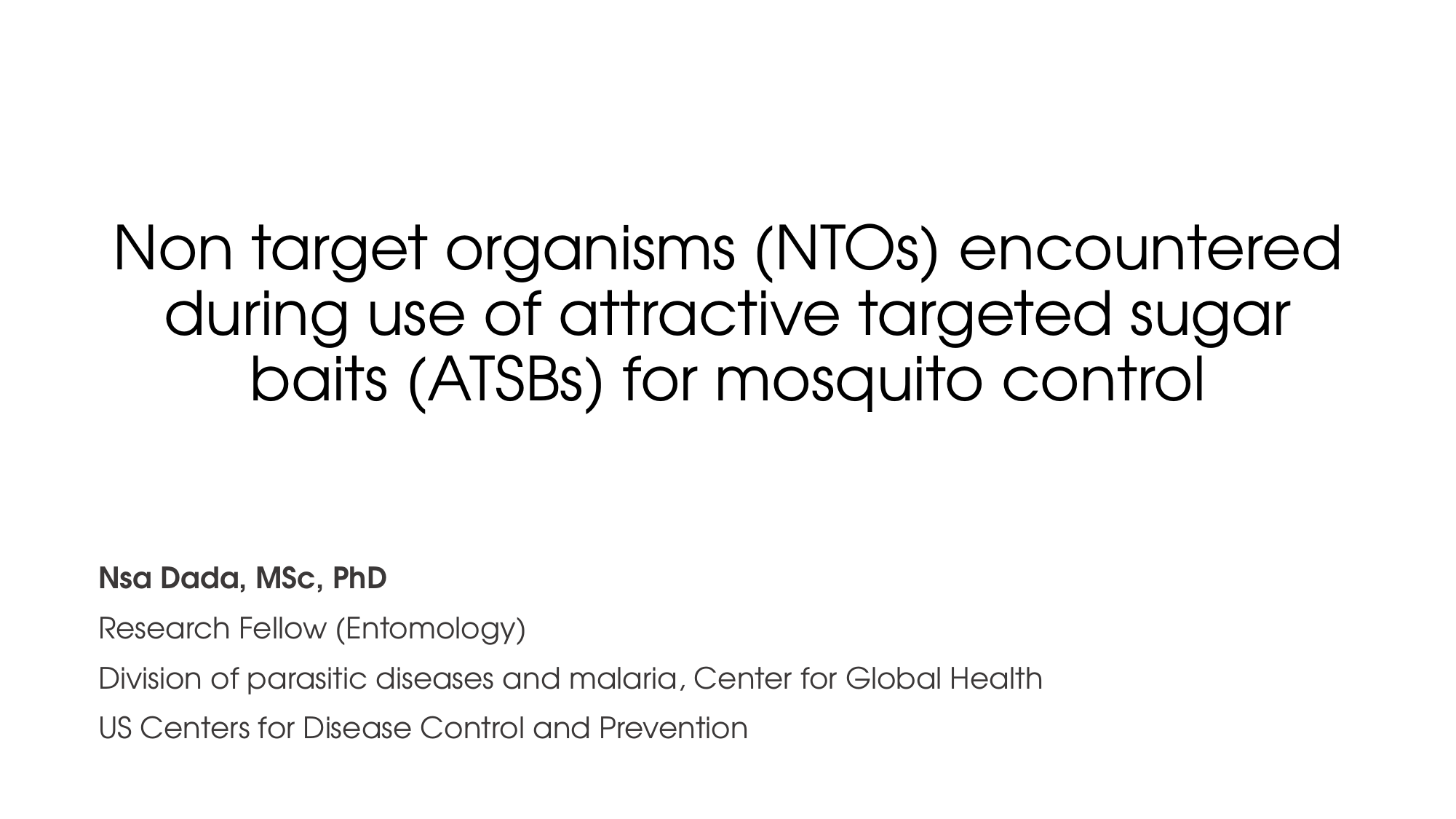

# Non target organisms (NTOs) encountered during use of attractive targeted sugar baits (ATSBs) for mosquito control
Nsa Dada, MSc, PhD
Research Fellow (Entomology)
Division of parasitic diseases and malaria, Center for Global Health
US Centers for Disease Control and Prevention